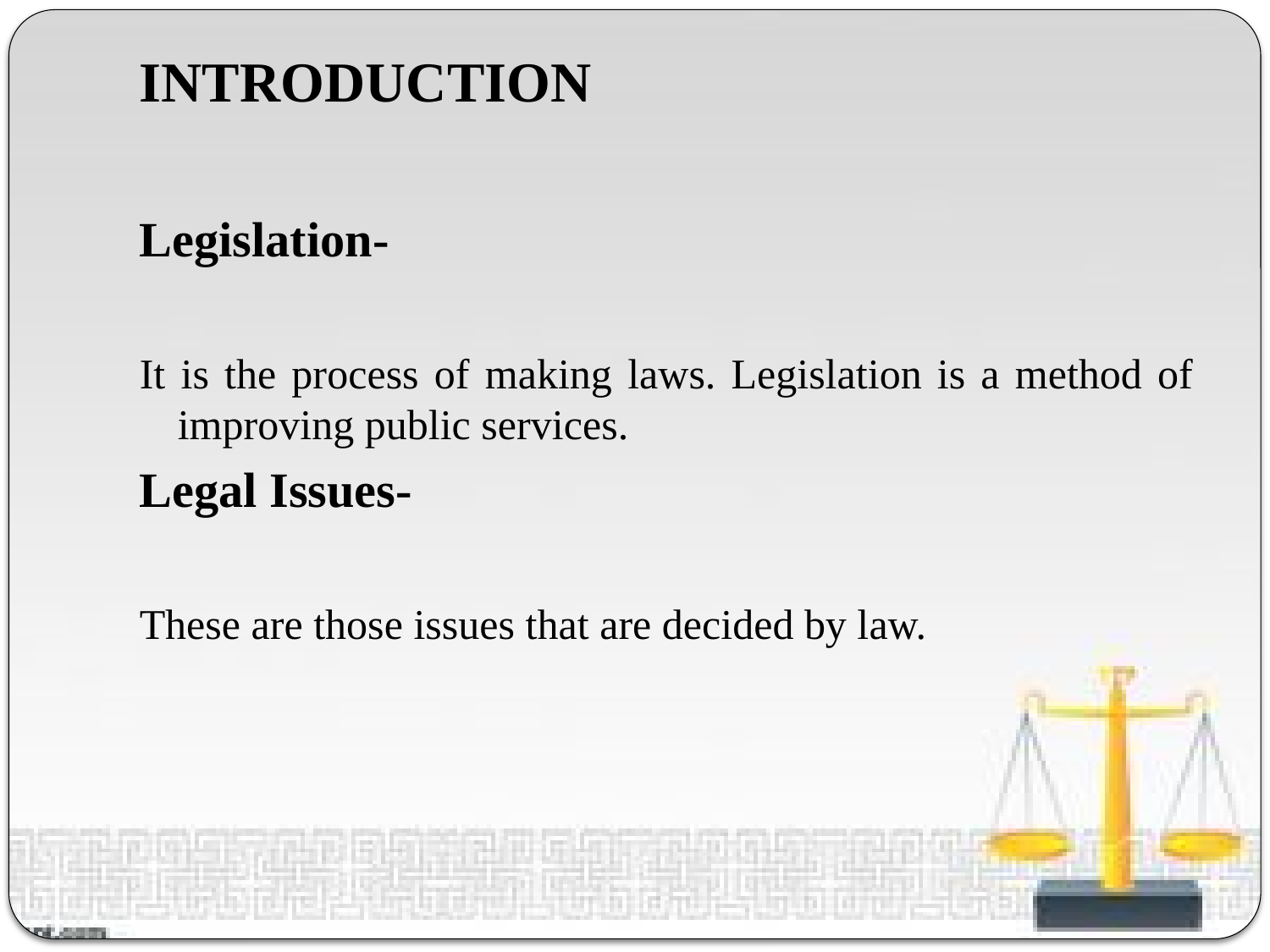

# INTRODUCTION
Legislation-

It is the process of making laws. Legislation is a method of improving public services.
Legal Issues-

These are those issues that are decided by law.